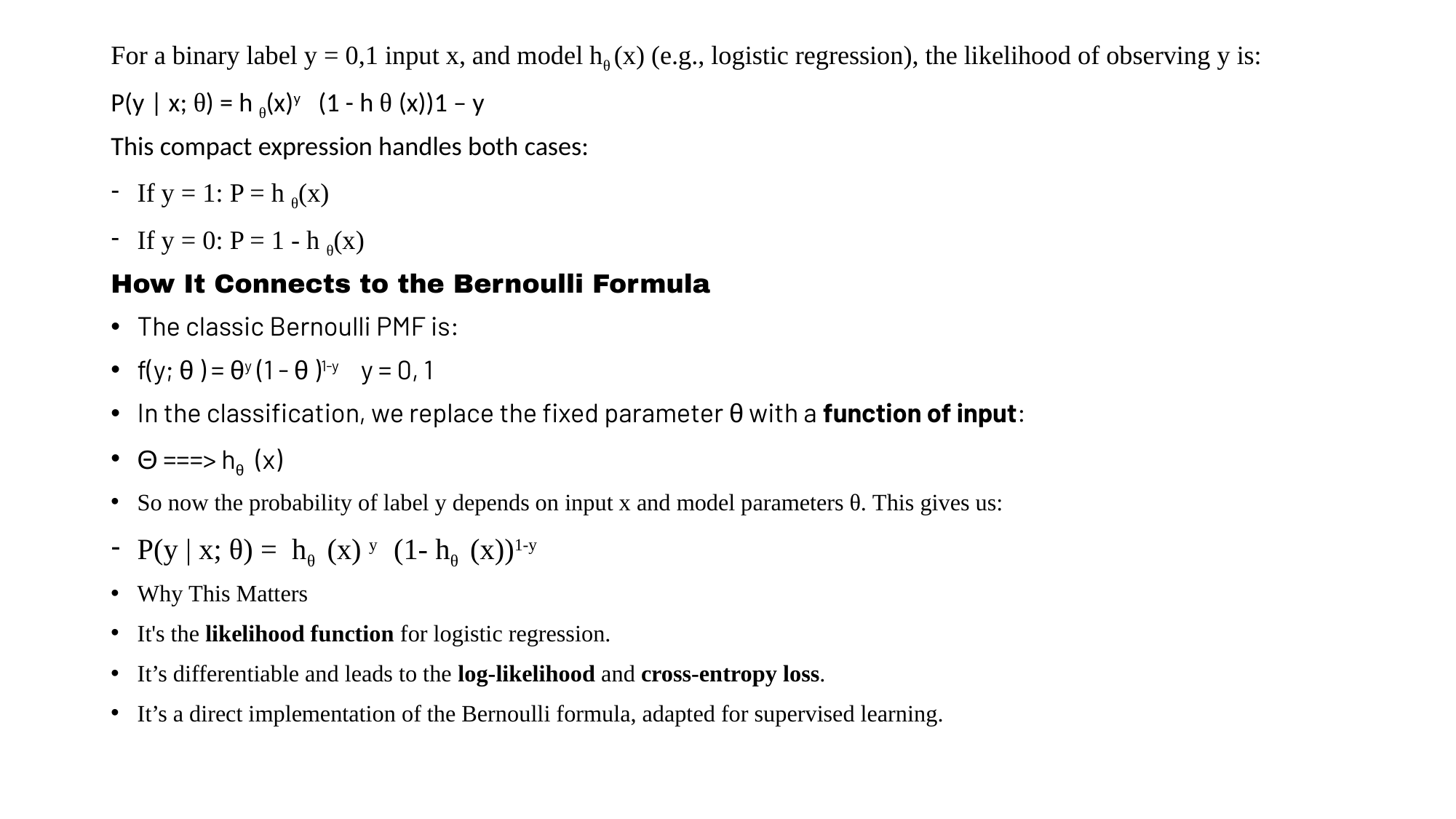

For a binary label y = 0,1 input x, and model hθ (x) (e.g., logistic regression), the likelihood of observing y is:
P(y | x; θ) = h θ(x)y   (1 - h θ (x))1 – y
This compact expression handles both cases:
If y = 1: P = h θ(x)
If y = 0: P = 1 - h θ(x)
How It Connects to the Bernoulli Formula
The classic Bernoulli PMF is:
f(y; θ ) = θy (1 - θ )1-y     y = 0, 1
In the classification, we replace the fixed parameter θ with a function of input:
Θ ===> hθ   (x)
So now the probability of label y depends on input x and model parameters θ. This gives us:
P(y | x; θ) =  hθ  (x) y   (1- hθ  (x))1-y
Why This Matters
It's the likelihood function for logistic regression.
It’s differentiable and leads to the log-likelihood and cross-entropy loss.
It’s a direct implementation of the Bernoulli formula, adapted for supervised learning.